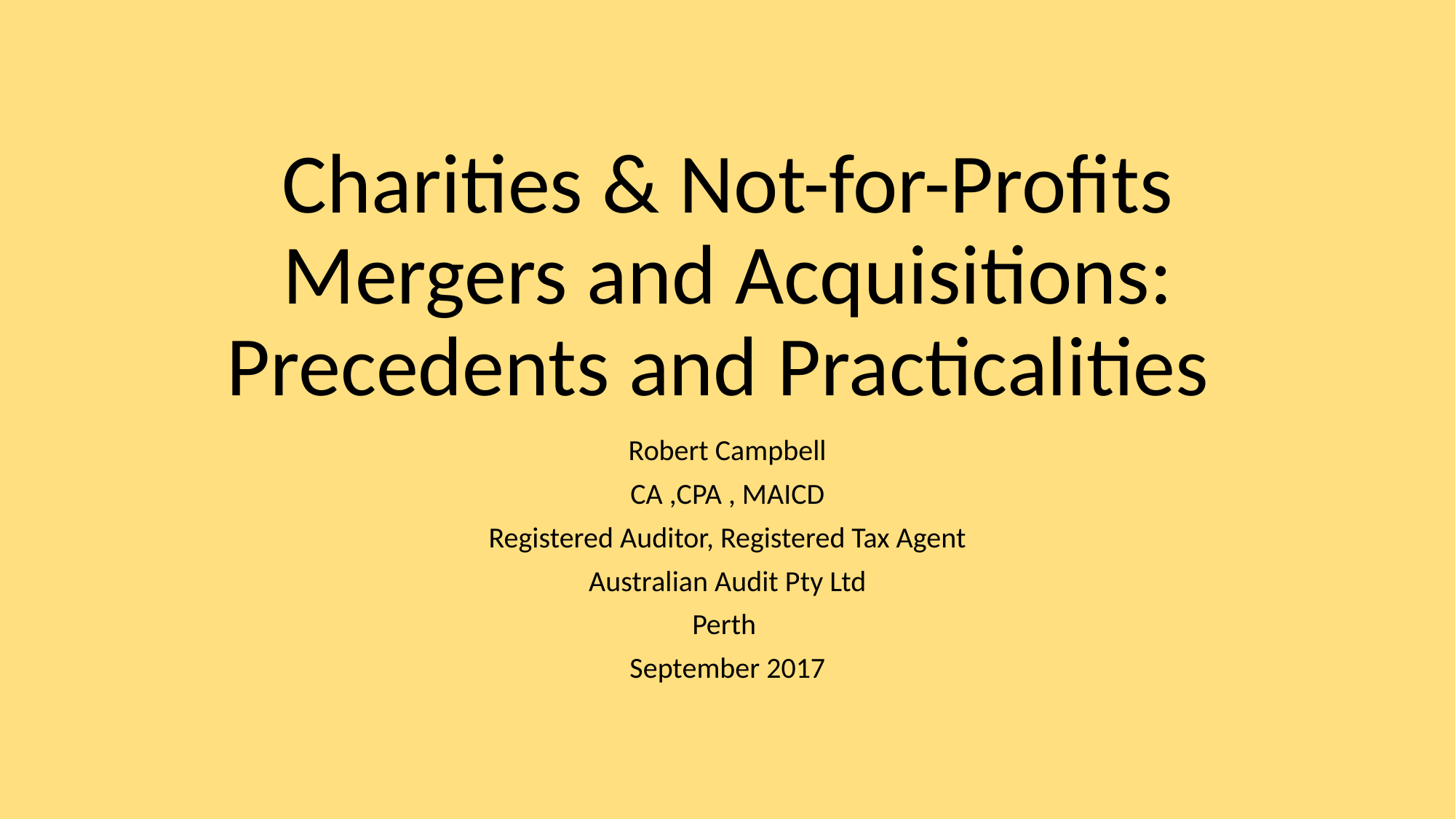

# Charities & Not-for-Profits Mergers and Acquisitions: Precedents and Practicalities
Robert Campbell
CA ,CPA , MAICD
Registered Auditor, Registered Tax Agent
Australian Audit Pty Ltd
Perth
September 2017